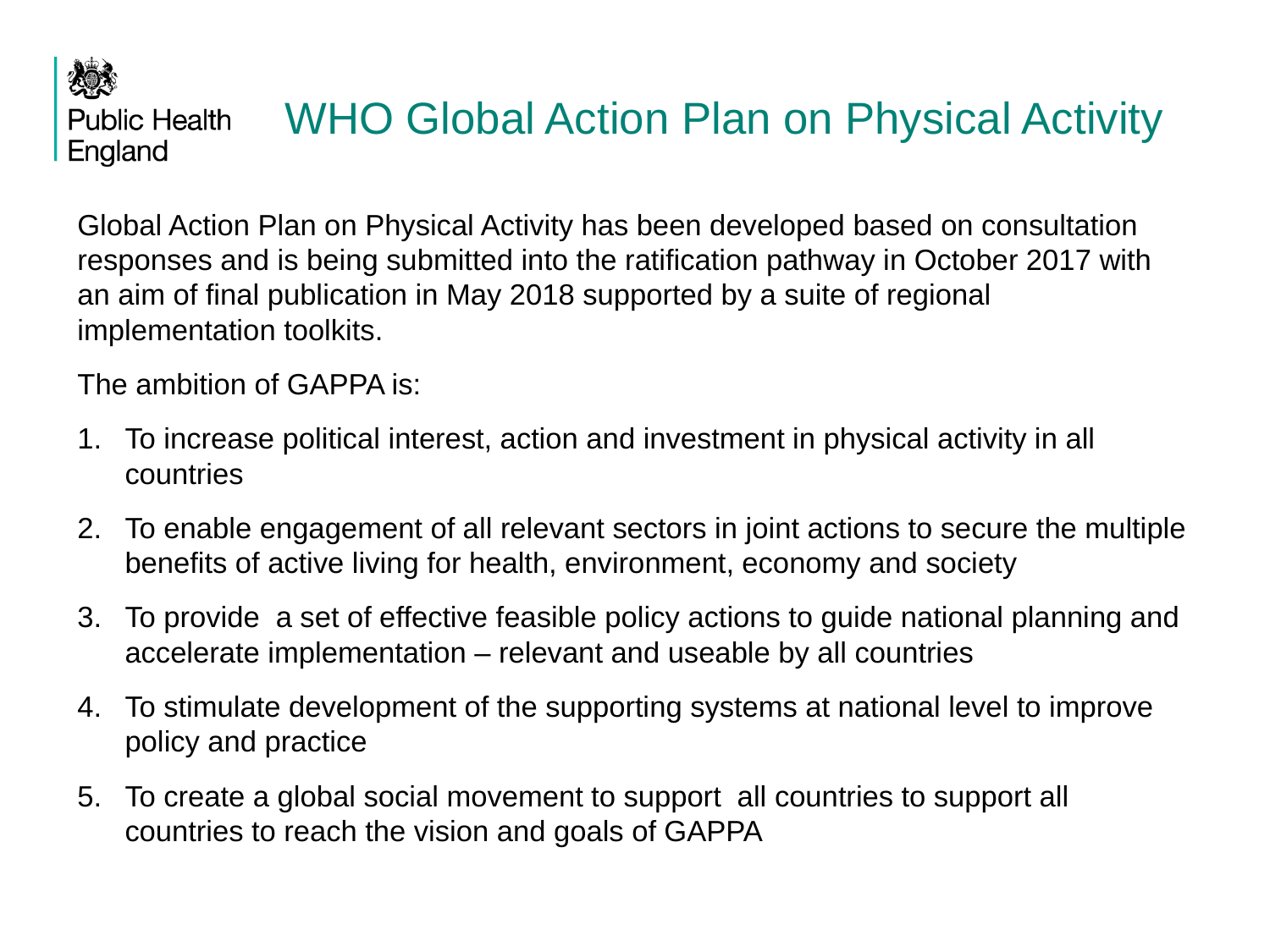

# WHO Global Action Plan on Physical Activity
Global Action Plan on Physical Activity has been developed based on consultation responses and is being submitted into the ratification pathway in October 2017 with an aim of final publication in May 2018 supported by a suite of regional implementation toolkits.
The ambition of GAPPA is:
To increase political interest, action and investment in physical activity in all countries
To enable engagement of all relevant sectors in joint actions to secure the multiple benefits of active living for health, environment, economy and society
To provide  a set of effective feasible policy actions to guide national planning and accelerate implementation – relevant and useable by all countries
To stimulate development of the supporting systems at national level to improve policy and practice
To create a global social movement to support  all countries to support all countries to reach the vision and goals of GAPPA
29